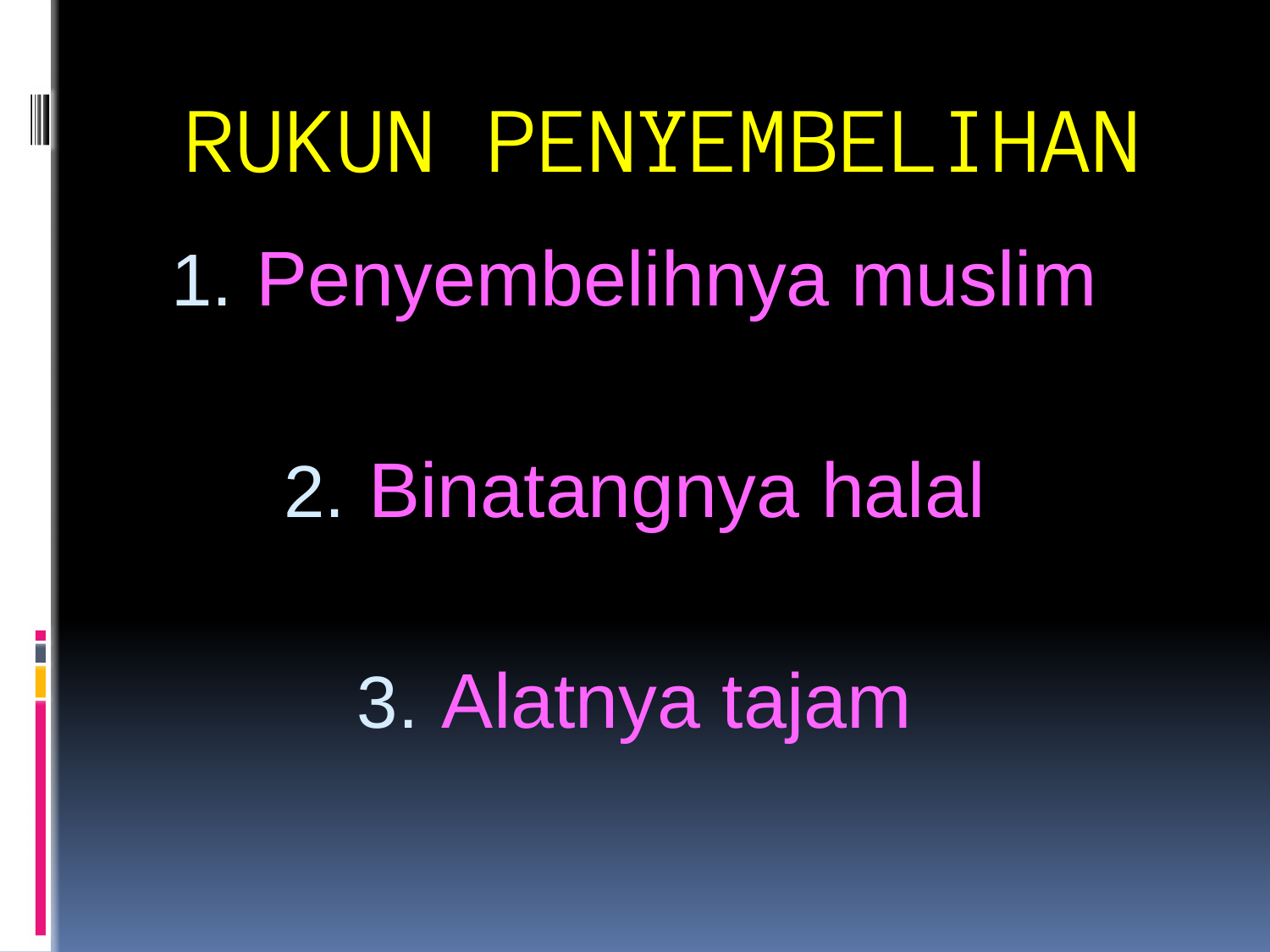

# RUKUN PENYEMBELIHAN
Penyembelihnya muslim

Binatangnya halal

Alatnya tajam